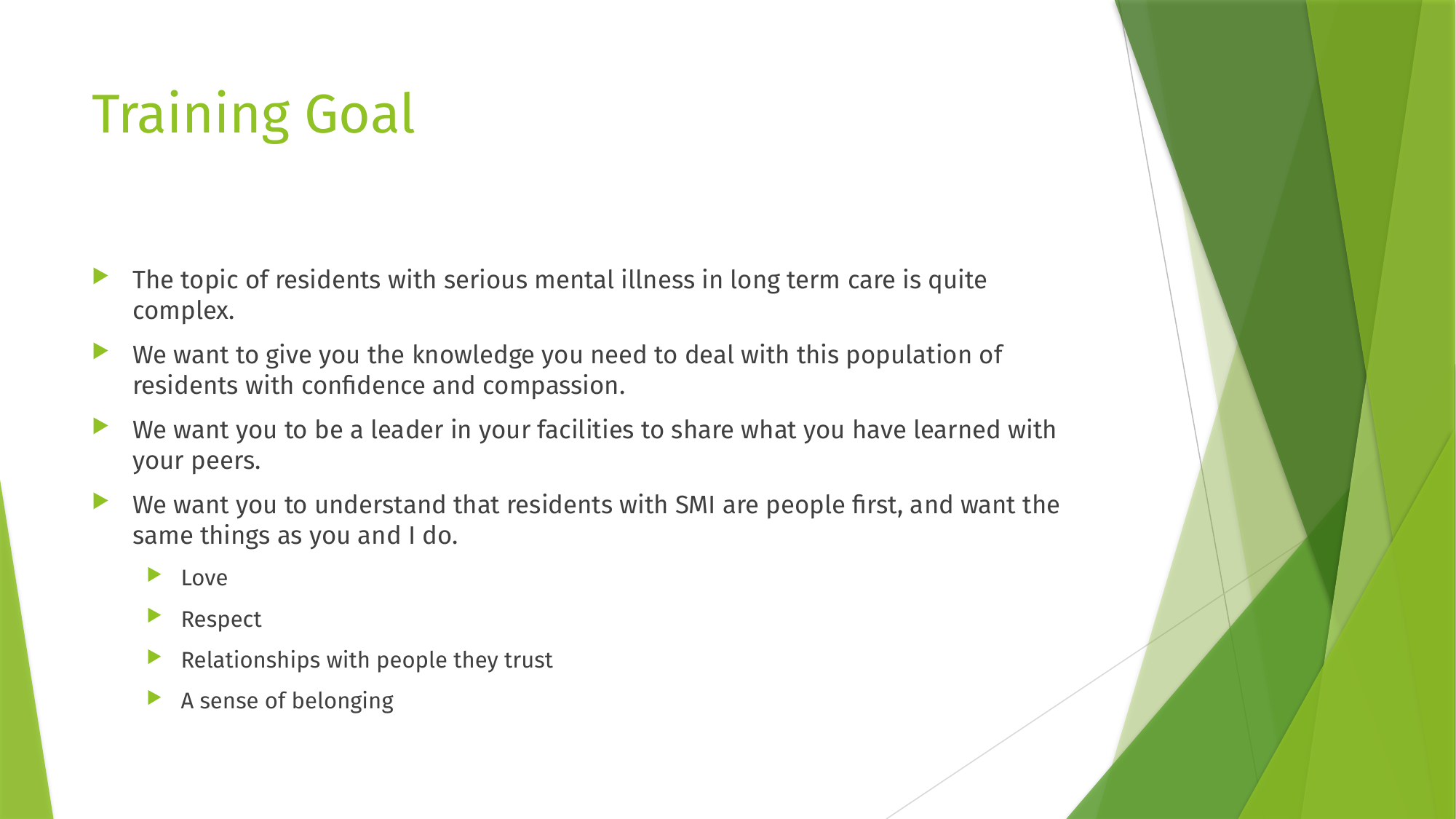

# Training Goal
The topic of residents with serious mental illness in long term care is quite complex.
We want to give you the knowledge you need to deal with this population of residents with confidence and compassion.
We want you to be a leader in your facilities to share what you have learned with your peers.
We want you to understand that residents with SMI are people first, and want the same things as you and I do.
Love
Respect
Relationships with people they trust
A sense of belonging